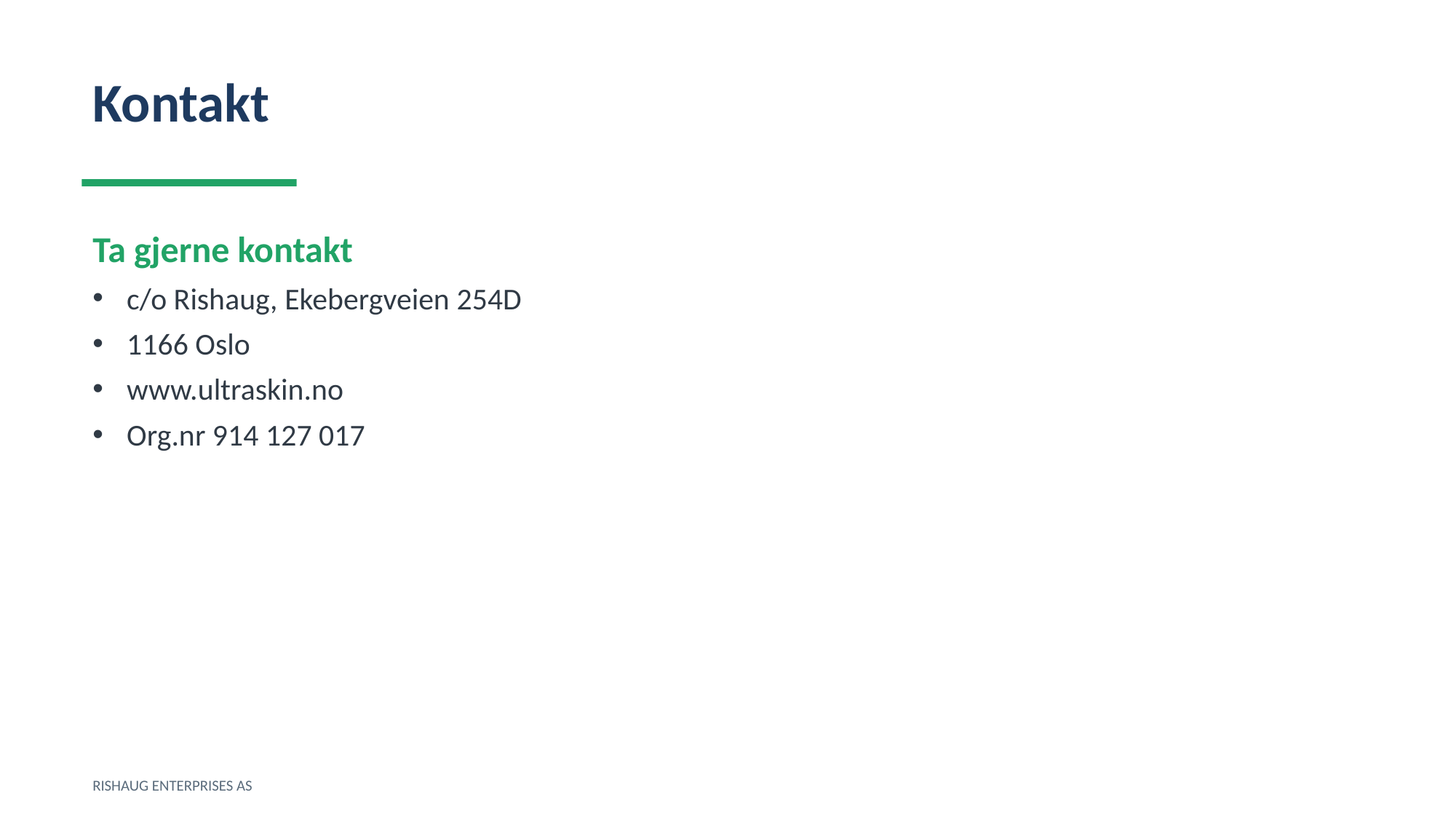

Kontakt

Ta gjerne kontakt
c/o Rishaug, Ekebergveien 254D
1166 Oslo
www.ultraskin.no
Org.nr 914 127 017
RISHAUG ENTERPRISES AS